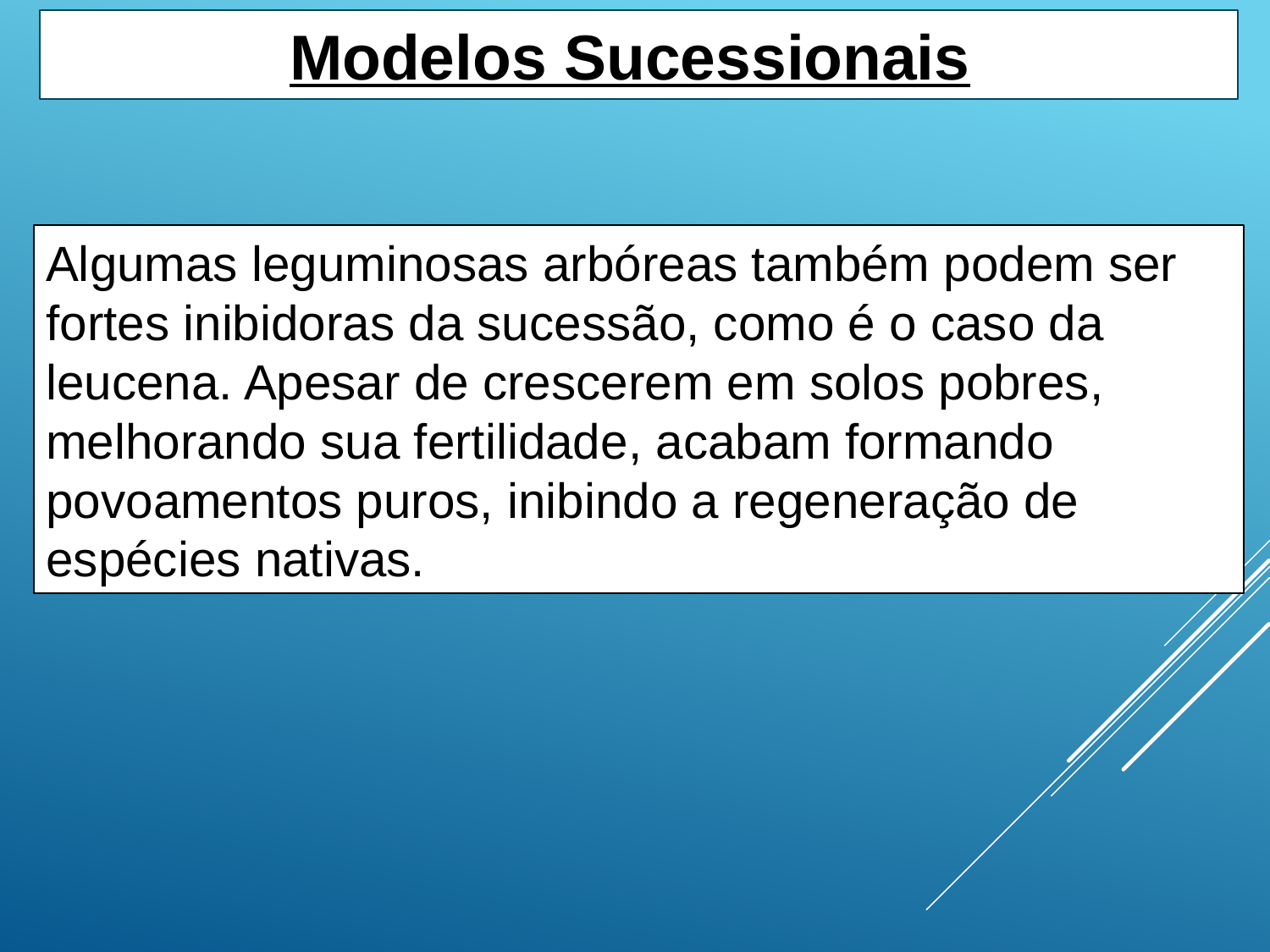

Modelos Sucessionais
Algumas leguminosas arbóreas também podem ser fortes inibidoras da sucessão, como é o caso da leucena. Apesar de crescerem em solos pobres, melhorando sua fertilidade, acabam formando povoamentos puros, inibindo a regeneração de espécies nativas.